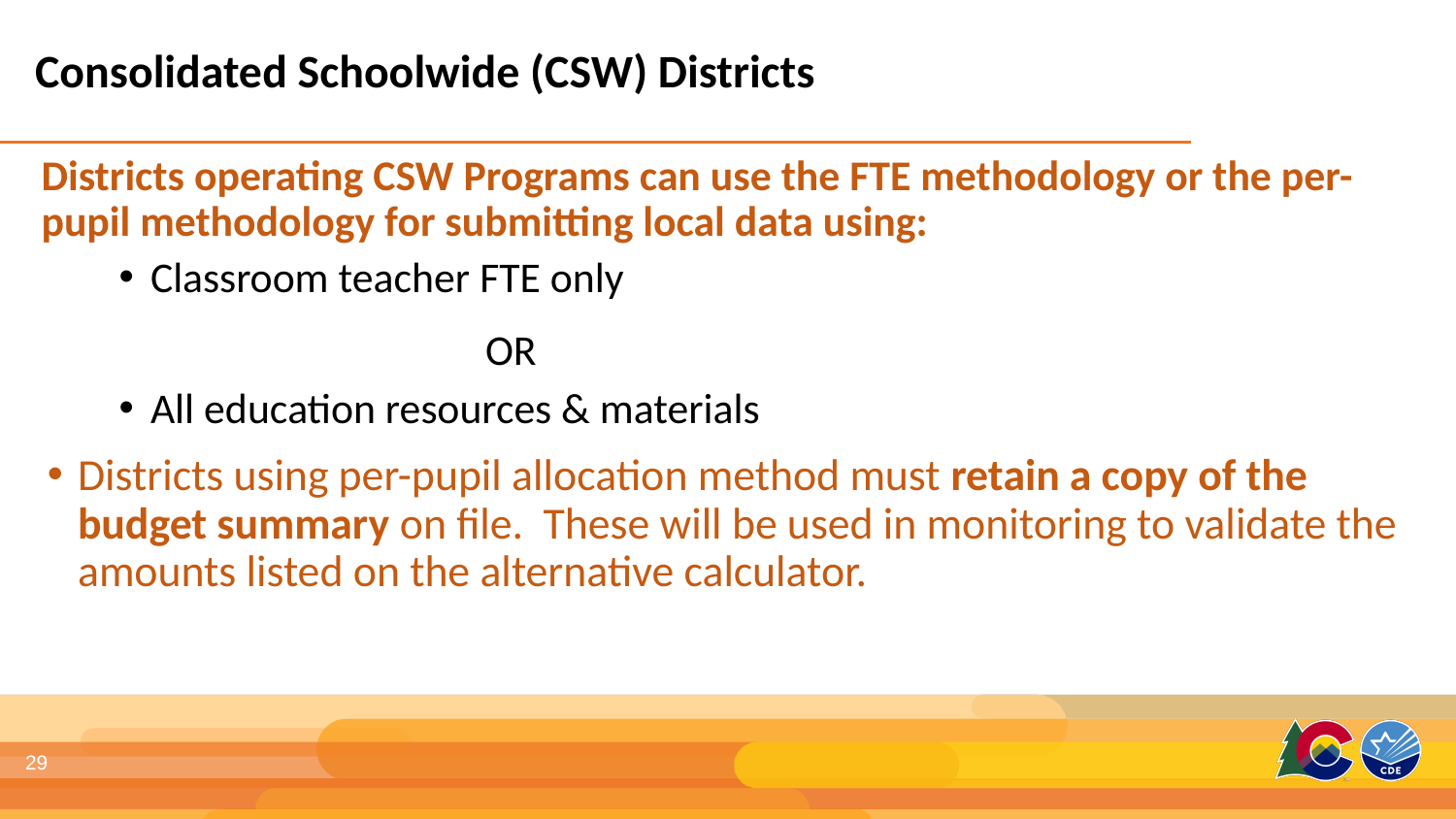

Consolidated Schoolwide (CSW) Districts
Districts operating CSW Programs can use the FTE methodology or the per-pupil methodology for submitting local data using:
Classroom teacher FTE only
			OR
All education resources & materials
Districts using per-pupil allocation method must retain a copy of the budget summary on file.  These will be used in monitoring to validate the amounts listed on the alternative calculator.